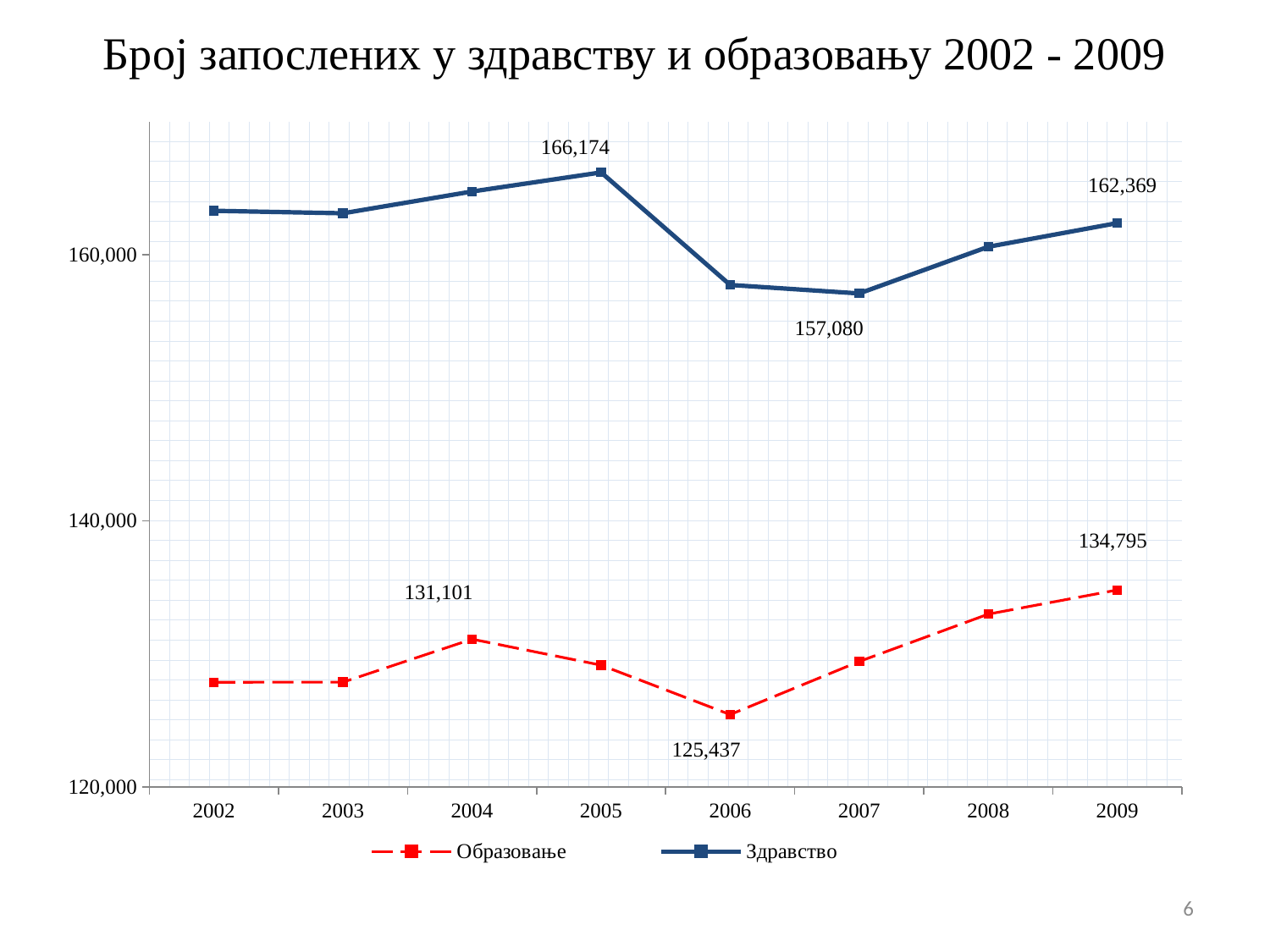

# Број запослених у здравству и образовању 2002 - 2009

### Chart

| Category | Образовање | Здравство |
|---|---|---|
| 2002 | 127865.0 | 163293.0 |
| 2003 | 127871.0 | 163104.0 |
| 2004 | 131101.0 | 164743.0 |
| 2005 | 129149.0 | 166174.0 |
| 2006 | 125437.0 | 157720.0 |
| 2007 | 129421.0 | 157080.0 |
| 2008 | 132982.0 | 160587.0 |
| 2009 | 134795.0 | 162369.0 |

6